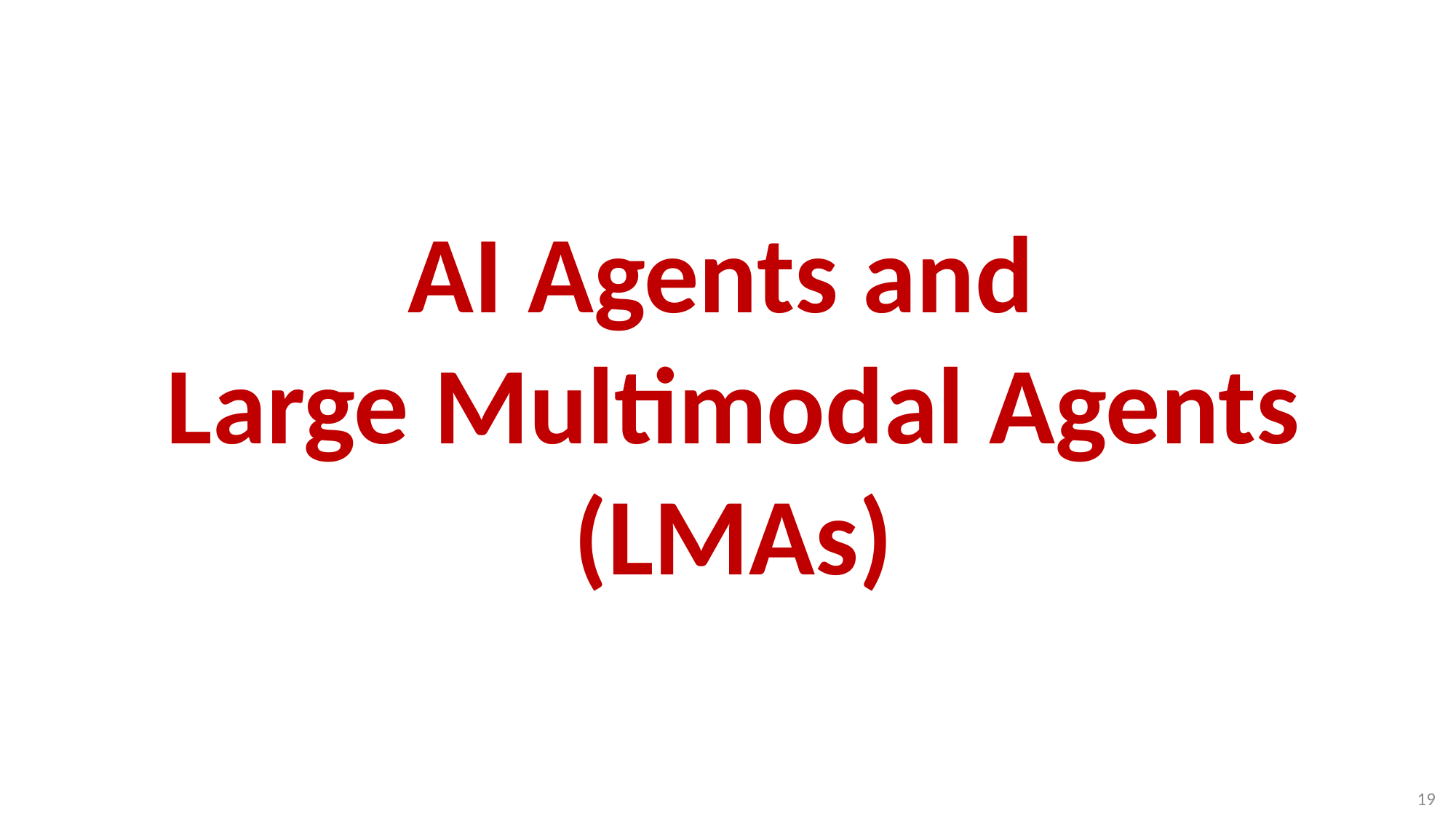

# AI Agents and Large Multimodal Agents (LMAs)
19